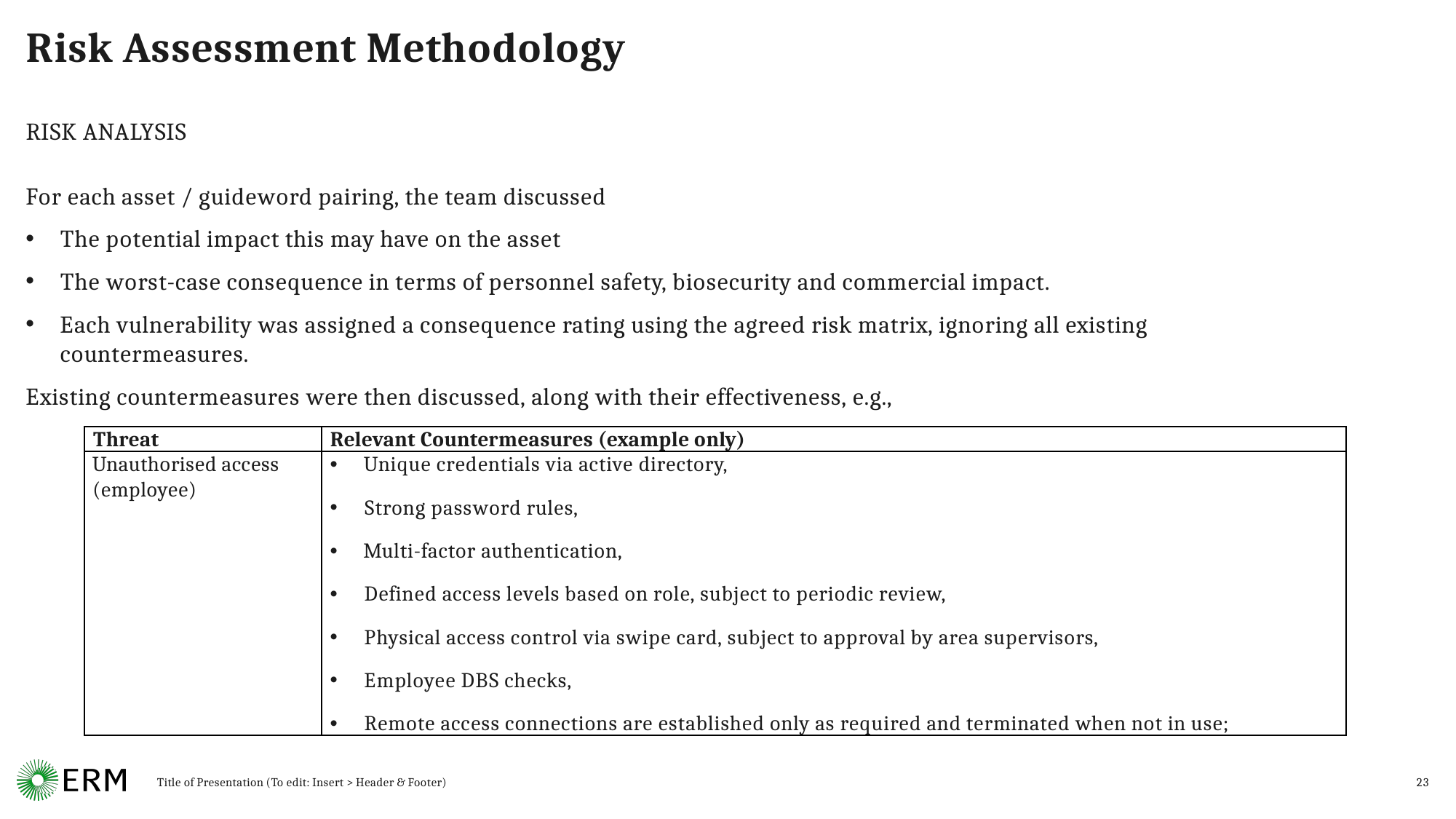

# Risk Assessment Methodology
RISK ANALYSIS

For each asset / guideword pairing, the team discussed
The potential impact this may have on the asset
The worst-case consequence in terms of personnel safety, biosecurity and commercial impact.
Each vulnerability was assigned a consequence rating using the agreed risk matrix, ignoring all existing countermeasures.
Existing countermeasures were then discussed, along with their effectiveness, e.g.,

| Threat | Relevant Countermeasures (example only) |
| --- | --- |
| Unauthorised access (employee) | Unique credentials via active directory, Strong password rules, Multi-factor authentication, Defined access levels based on role, subject to periodic review, Physical access control via swipe card, subject to approval by area supervisors, Employee DBS checks, Remote access connections are established only as required and terminated when not in use; |
Title of Presentation (To edit: Insert > Header & Footer)
23